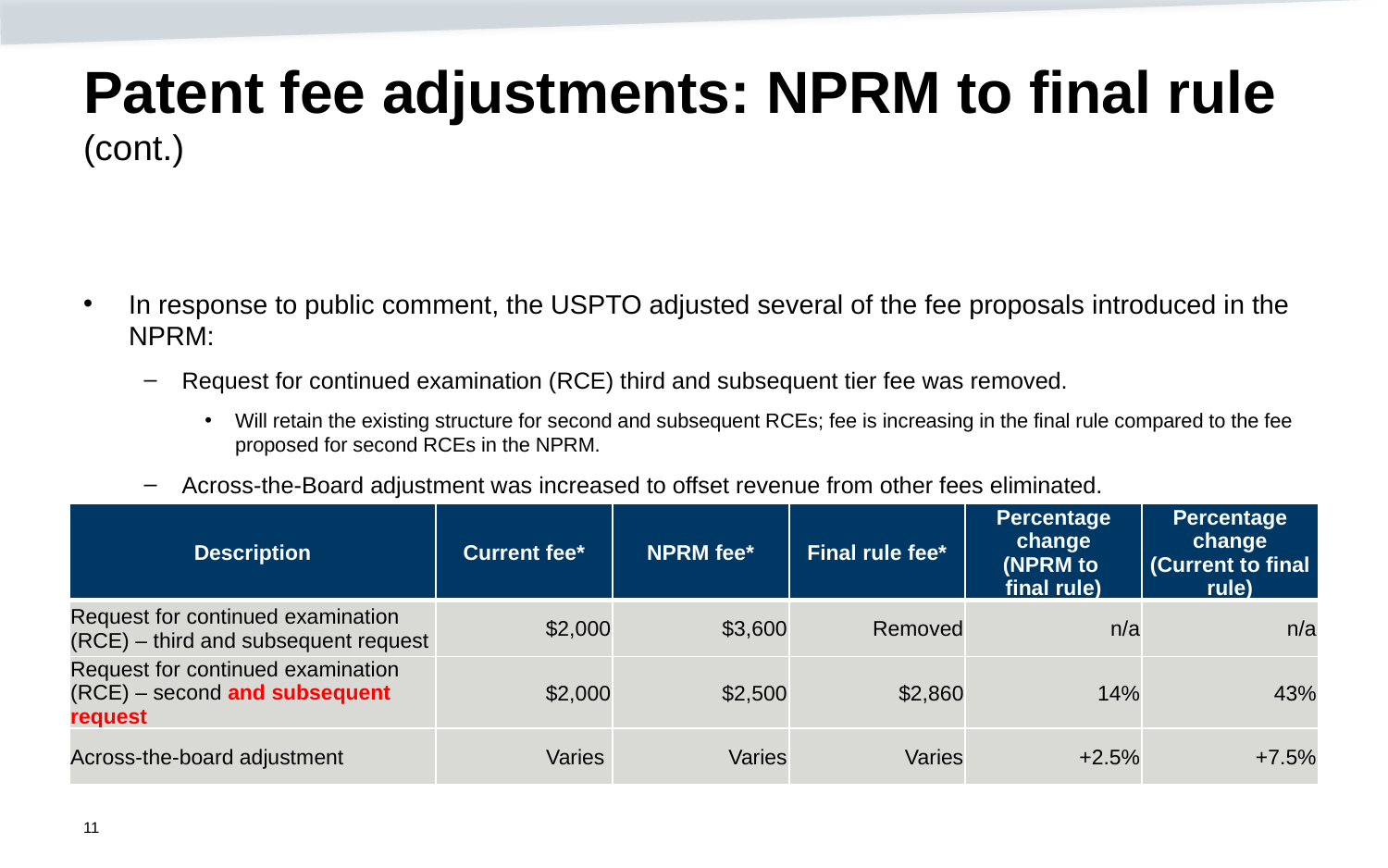

# Patent fee adjustments: NPRM to final rule (cont.)
In response to public comment, the USPTO adjusted several of the fee proposals introduced in the NPRM:
Request for continued examination (RCE) third and subsequent tier fee was removed.
Will retain the existing structure for second and subsequent RCEs; fee is increasing in the final rule compared to the fee proposed for second RCEs in the NPRM.
Across-the-Board adjustment was increased to offset revenue from other fees eliminated.
| Description | Current fee\* | NPRM fee\* | Final rule fee\* | Percentage change (NPRM to  final rule) | Percentage change (Current to final rule) |
| --- | --- | --- | --- | --- | --- |
| Request for continued examination (RCE) – third and subsequent request | $2,000 | $3,600 | Removed | n/a | n/a |
| Request for continued examination (RCE) – second and subsequent request | $2,000 | $2,500 | $2,860 | 14% | 43% |
| Across-the-board adjustment | Varies | Varies | Varies | +2.5% | +7.5% |
11